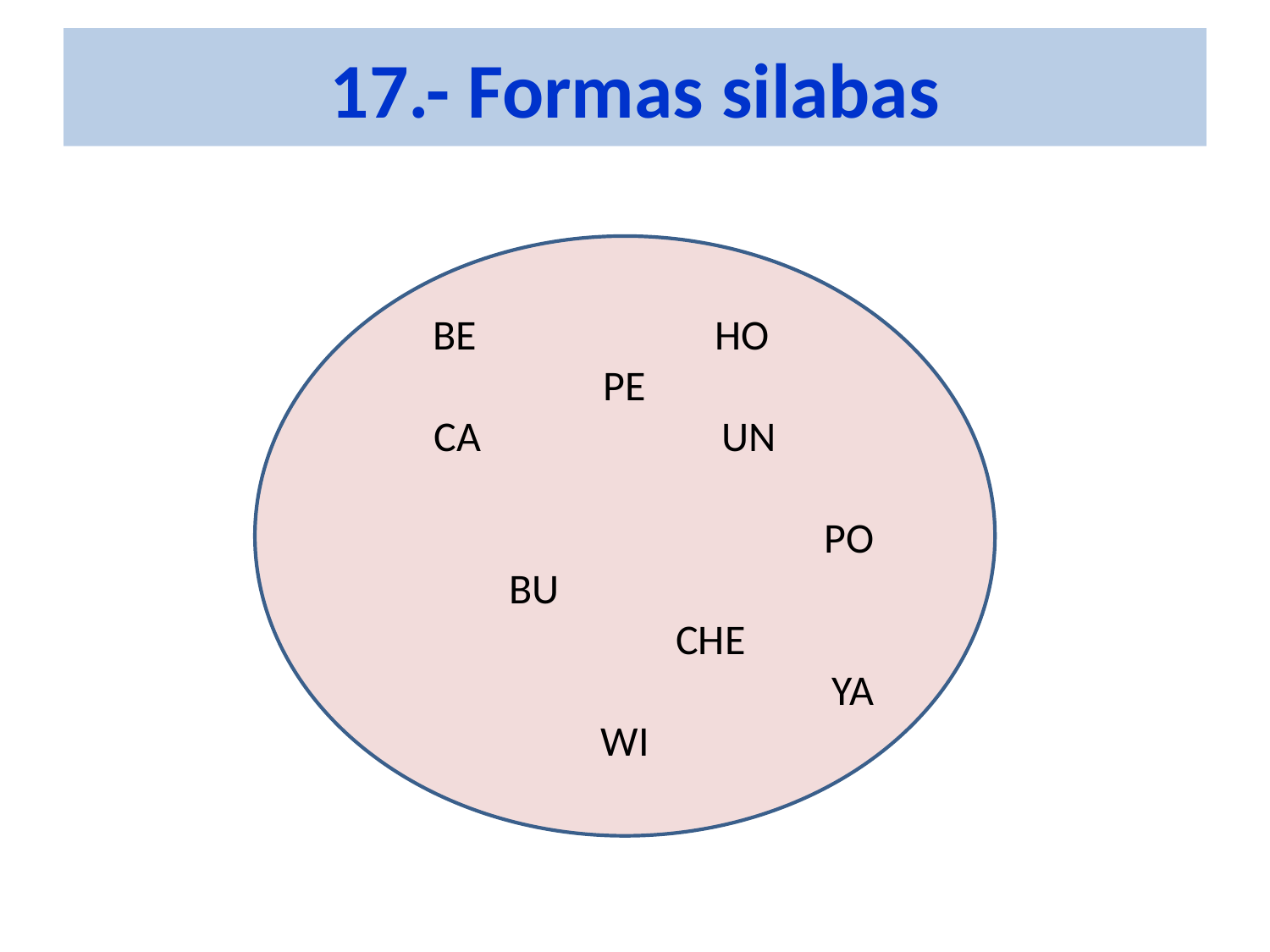

# 17.- Formas silabas
      BE                         HO
PE
      CA                         UN
 PO
              BU
                     CHE
YA
WI